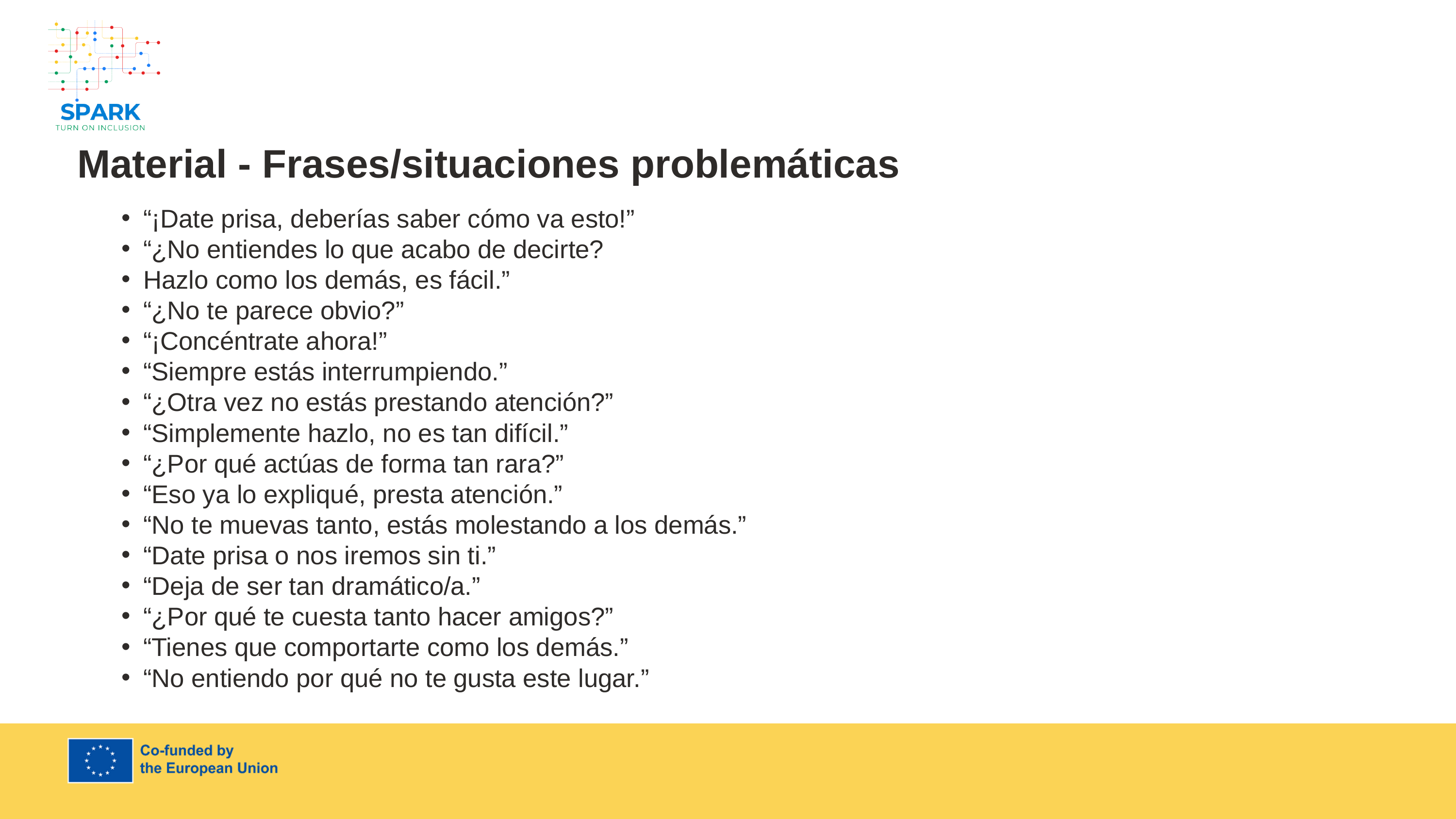

7

Material - Frases/situaciones problemáticas

“¡Date prisa, deberías saber cómo va esto!”
“¿No entiendes lo que acabo de decirte?
Hazlo como los demás, es fácil.”
“¿No te parece obvio?”
“¡Concéntrate ahora!”
“Siempre estás interrumpiendo.”
“¿Otra vez no estás prestando atención?”
“Simplemente hazlo, no es tan difícil.”
“¿Por qué actúas de forma tan rara?”
“Eso ya lo expliqué, presta atención.”
“No te muevas tanto, estás molestando a los demás.”
“Date prisa o nos iremos sin ti.”
“Deja de ser tan dramático/a.”
“¿Por qué te cuesta tanto hacer amigos?”
“Tienes que comportarte como los demás.”
“No entiendo por qué no te gusta este lugar.”